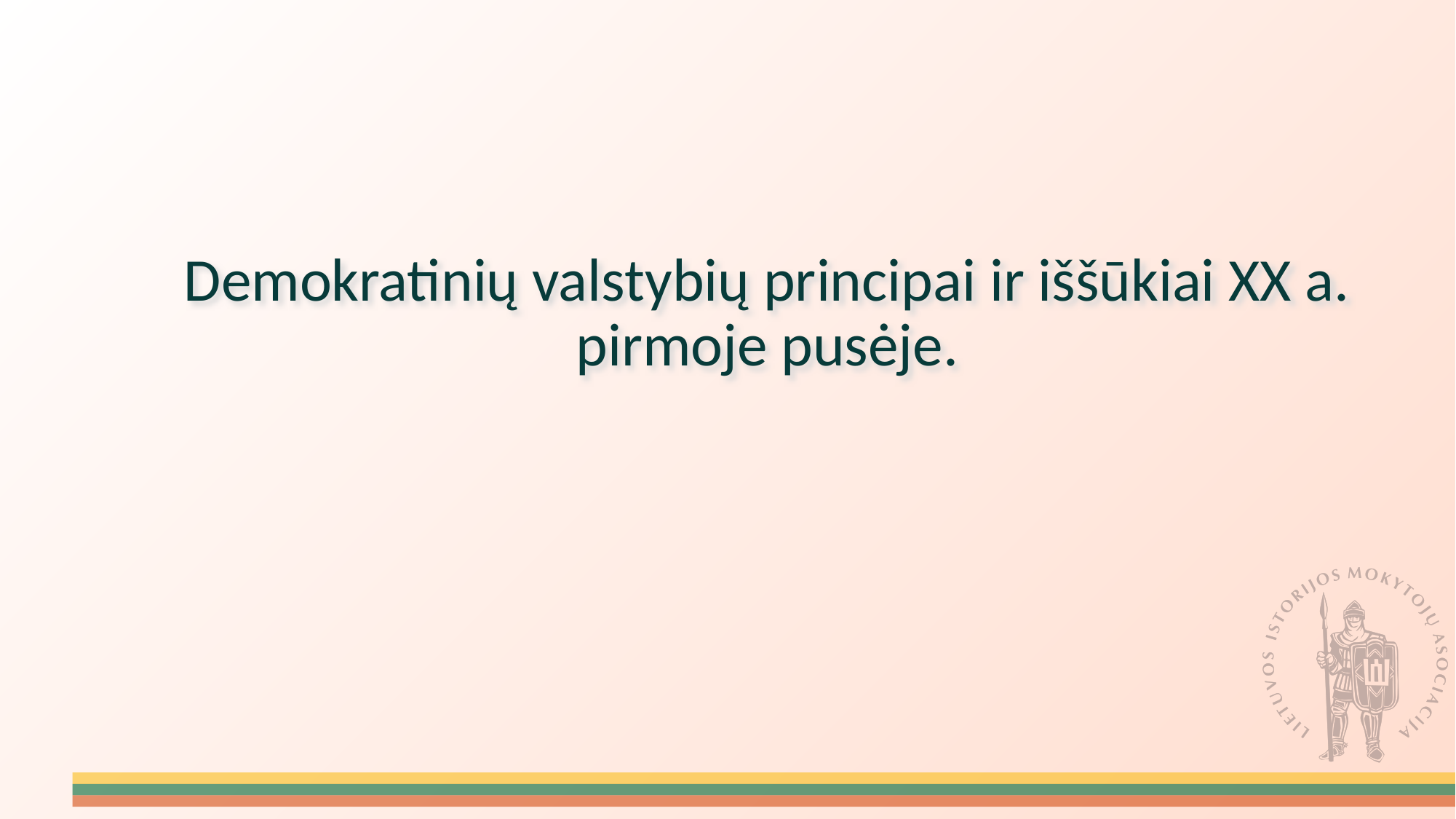

# Demokratinių valstybių principai ir iššūkiai XX a. pirmoje pusėje.